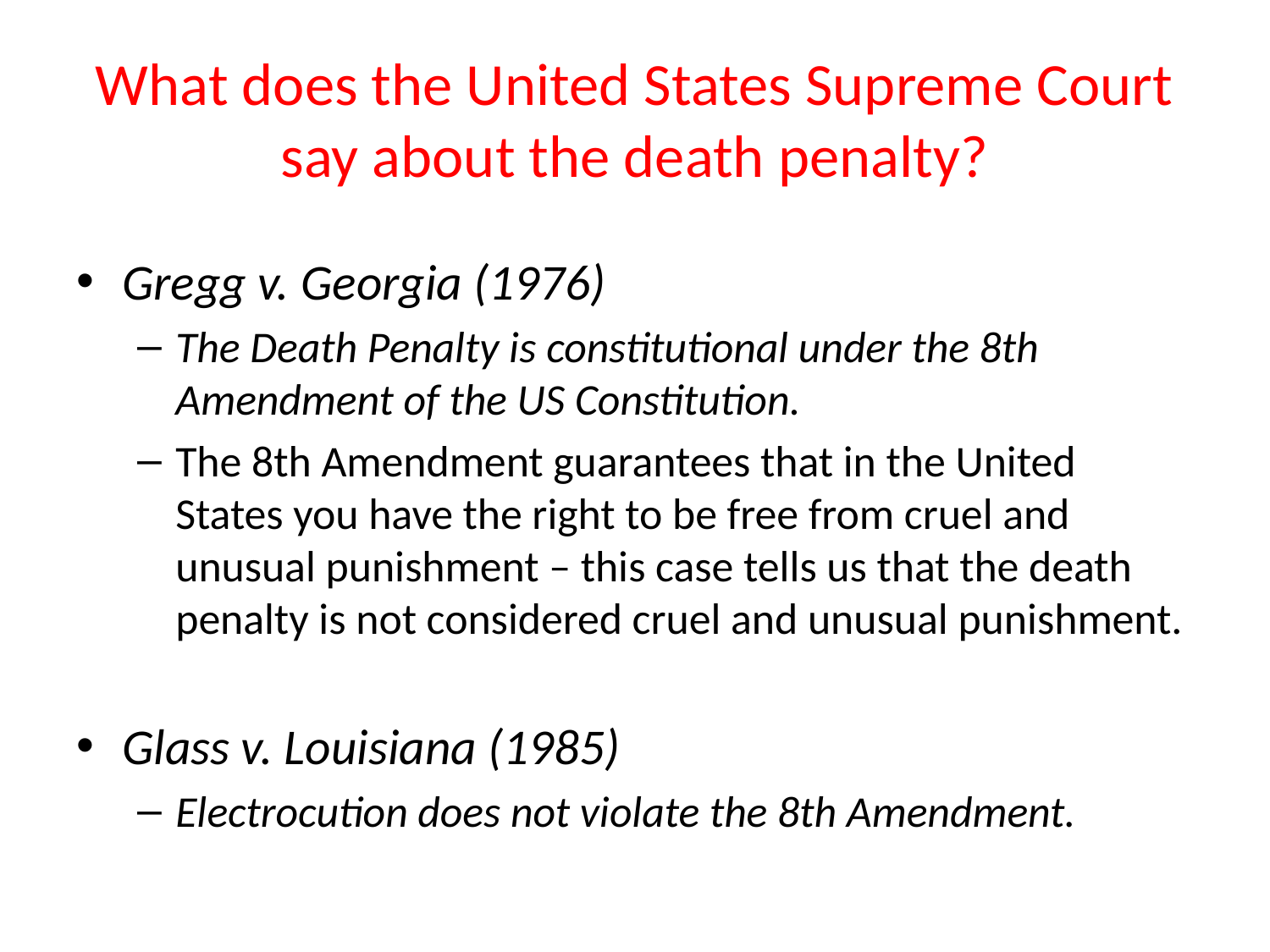

# What does the United States Supreme Court say about the death penalty?
Gregg v. Georgia (1976)
The Death Penalty is constitutional under the 8th Amendment of the US Constitution.
The 8th Amendment guarantees that in the United States you have the right to be free from cruel and unusual punishment – this case tells us that the death penalty is not considered cruel and unusual punishment.

Glass v. Louisiana (1985)
Electrocution does not violate the 8th Amendment.